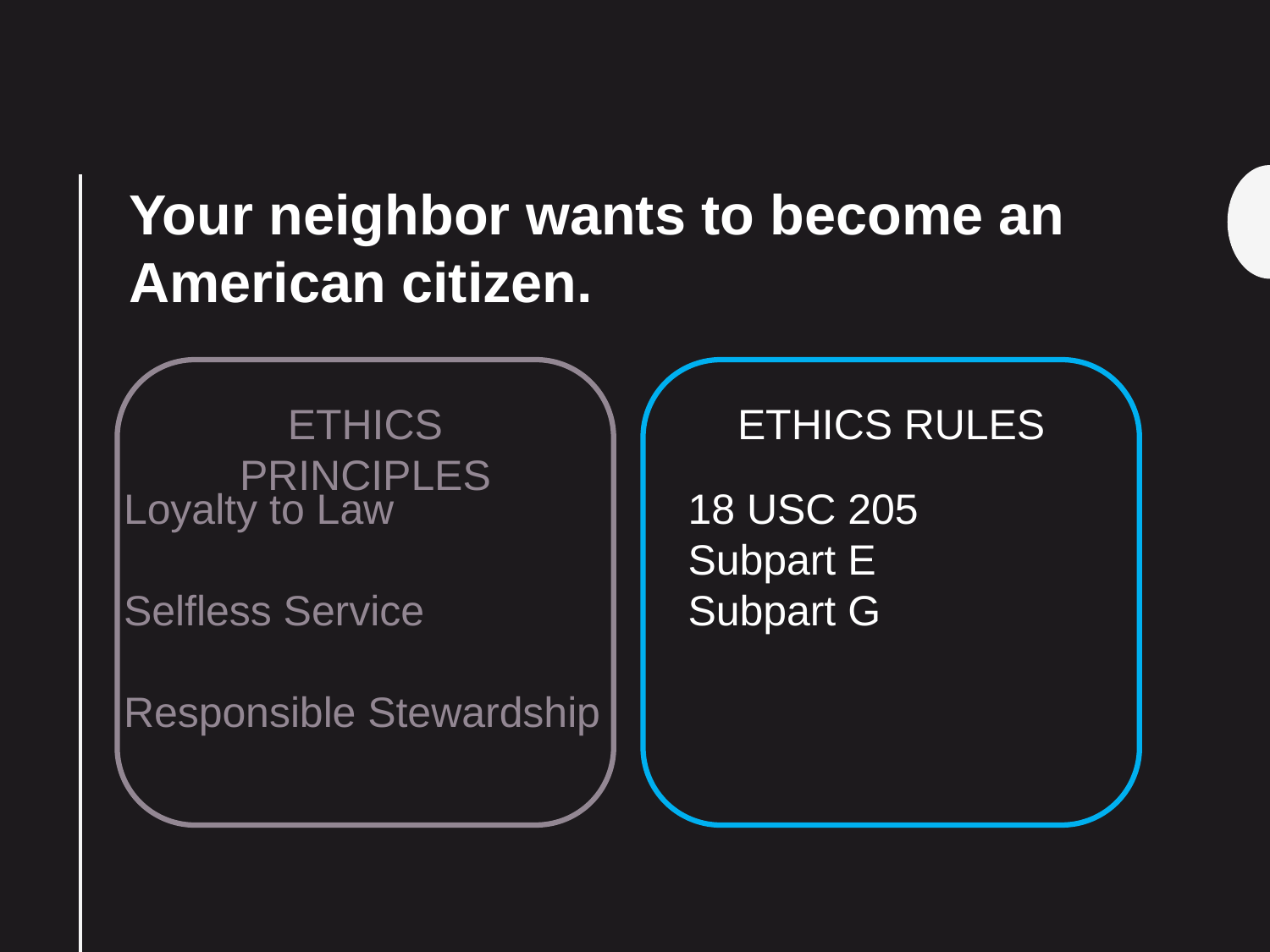

# SCENARIO [3] – ETHICS rules
Your neighbor wants to become an American citizen.

ETHICS PRINCIPLES
ETHICS RULES
18 USC 205
Subpart E
Subpart G
Loyalty to Law

Selfless Service

Responsible Stewardship